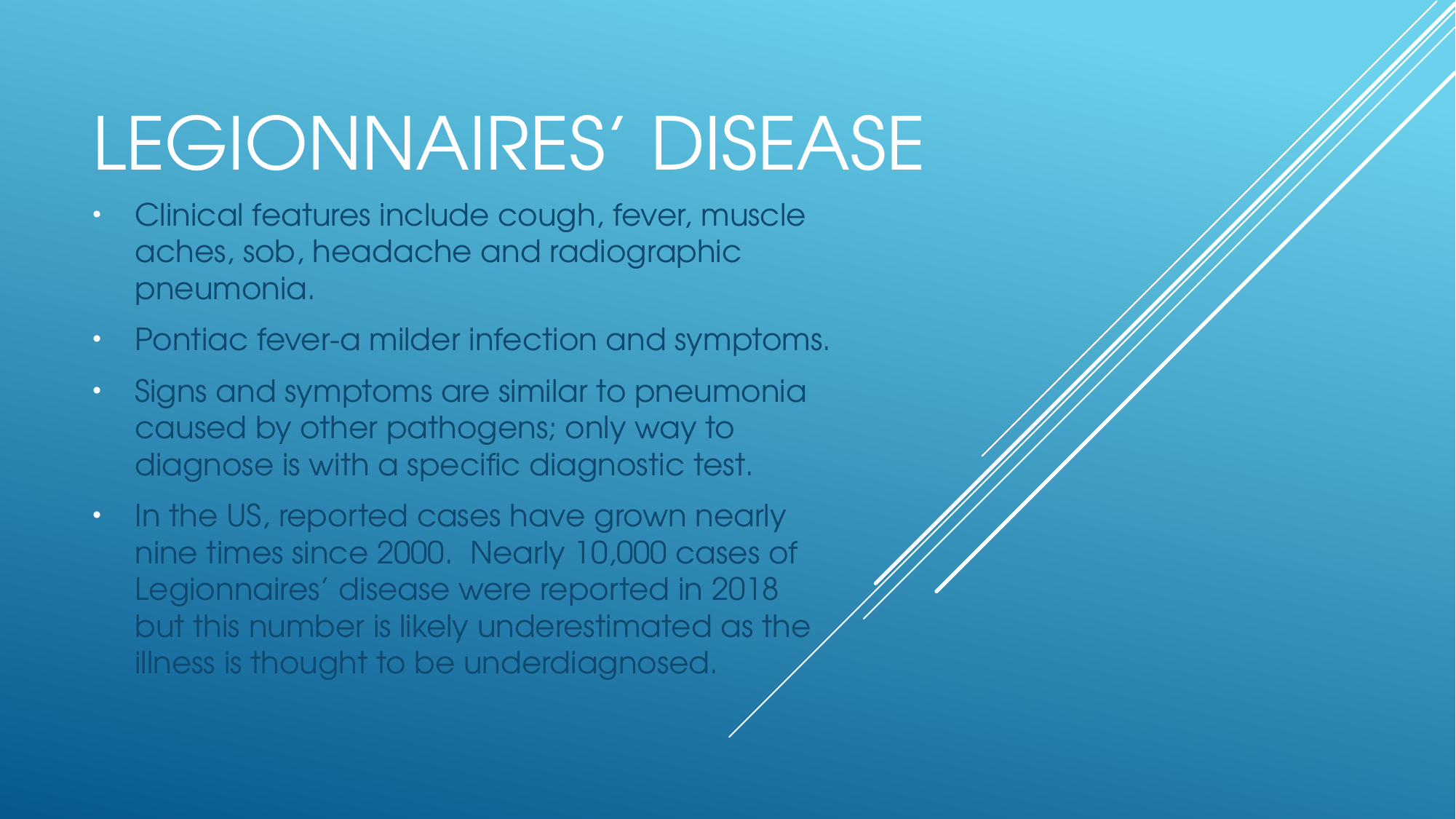

# Legionnaires’ disease
Clinical features include cough, fever, muscle aches, sob, headache and radiographic pneumonia.
Pontiac fever-a milder infection and symptoms.
Signs and symptoms are similar to pneumonia caused by other pathogens; only way to diagnose is with a specific diagnostic test.
In the US, reported cases have grown nearly nine times since 2000.  Nearly 10,000 cases of Legionnaires’ disease were reported in 2018 but this number is likely underestimated as the illness is thought to be underdiagnosed.